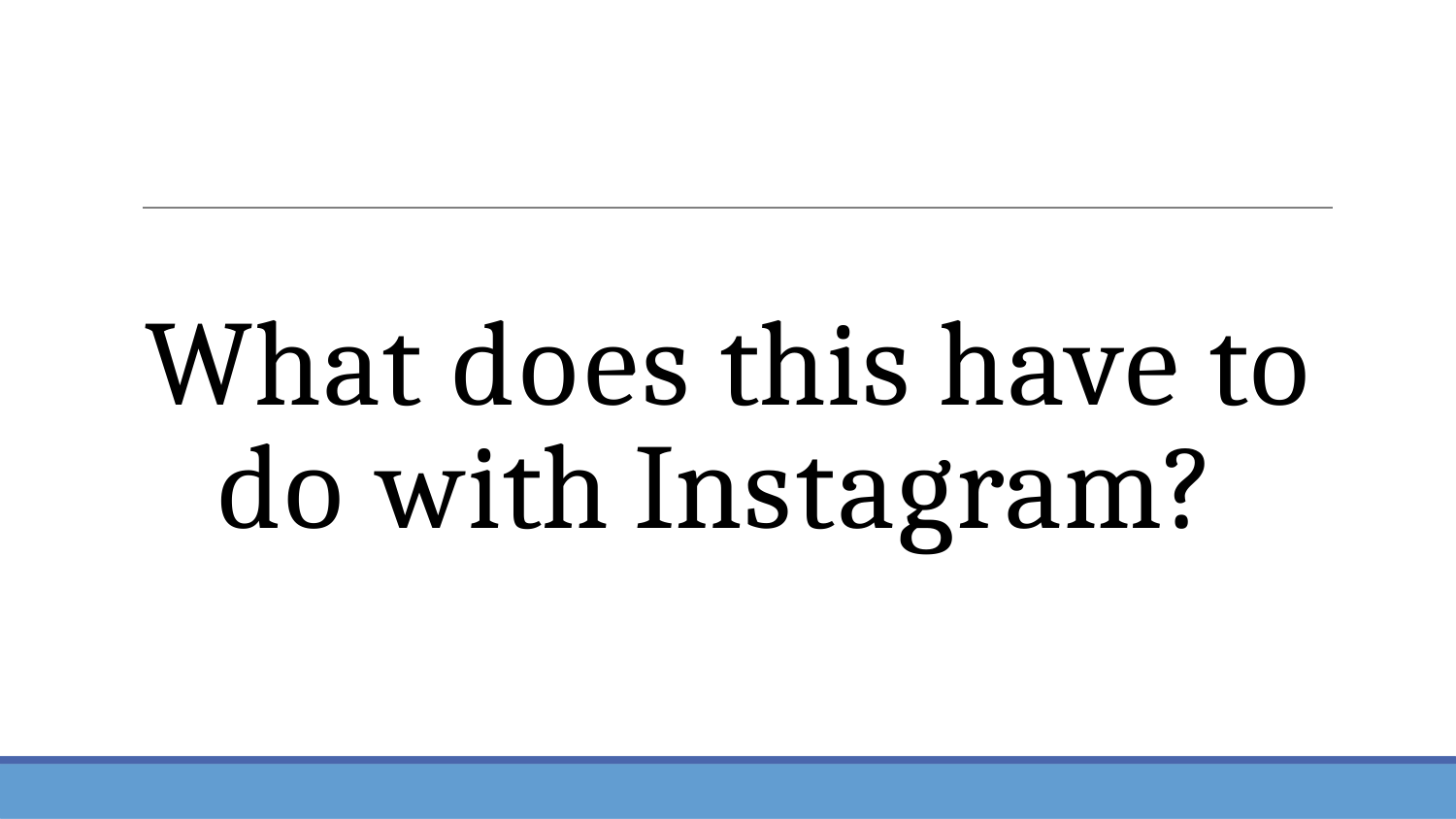

What does this have to do with Instagram?